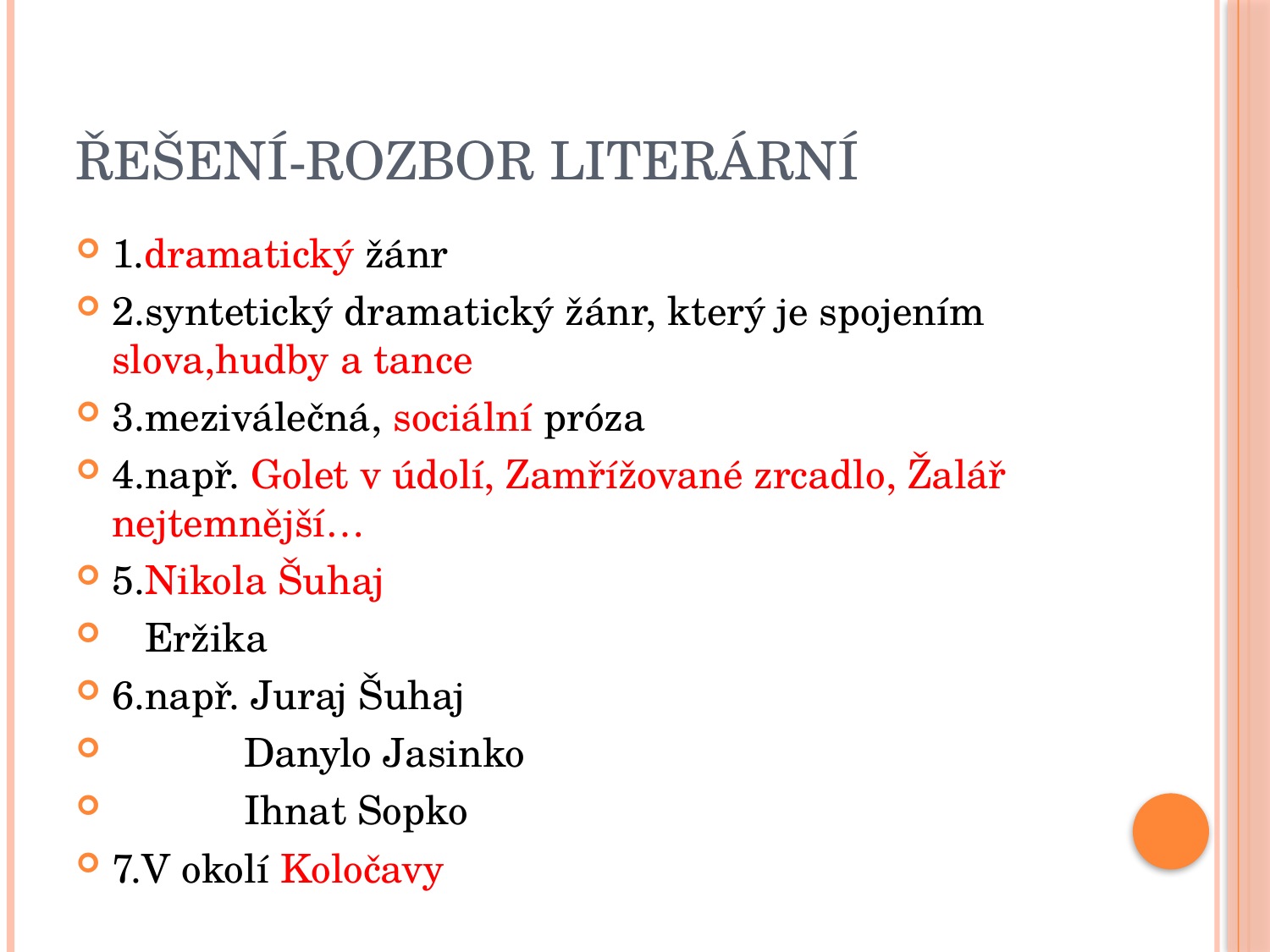

# Řešení-Rozbor literární
1.dramatický žánr
2.syntetický dramatický žánr, který je spojením slova,hudby a tance
3.meziválečná, sociální próza
4.např. Golet v údolí, Zamřížované zrcadlo, Žalář nejtemnější…
5.Nikola Šuhaj
   Eržika
6.např. Juraj Šuhaj
            Danylo Jasinko
            Ihnat Sopko
7.V okolí Koločavy